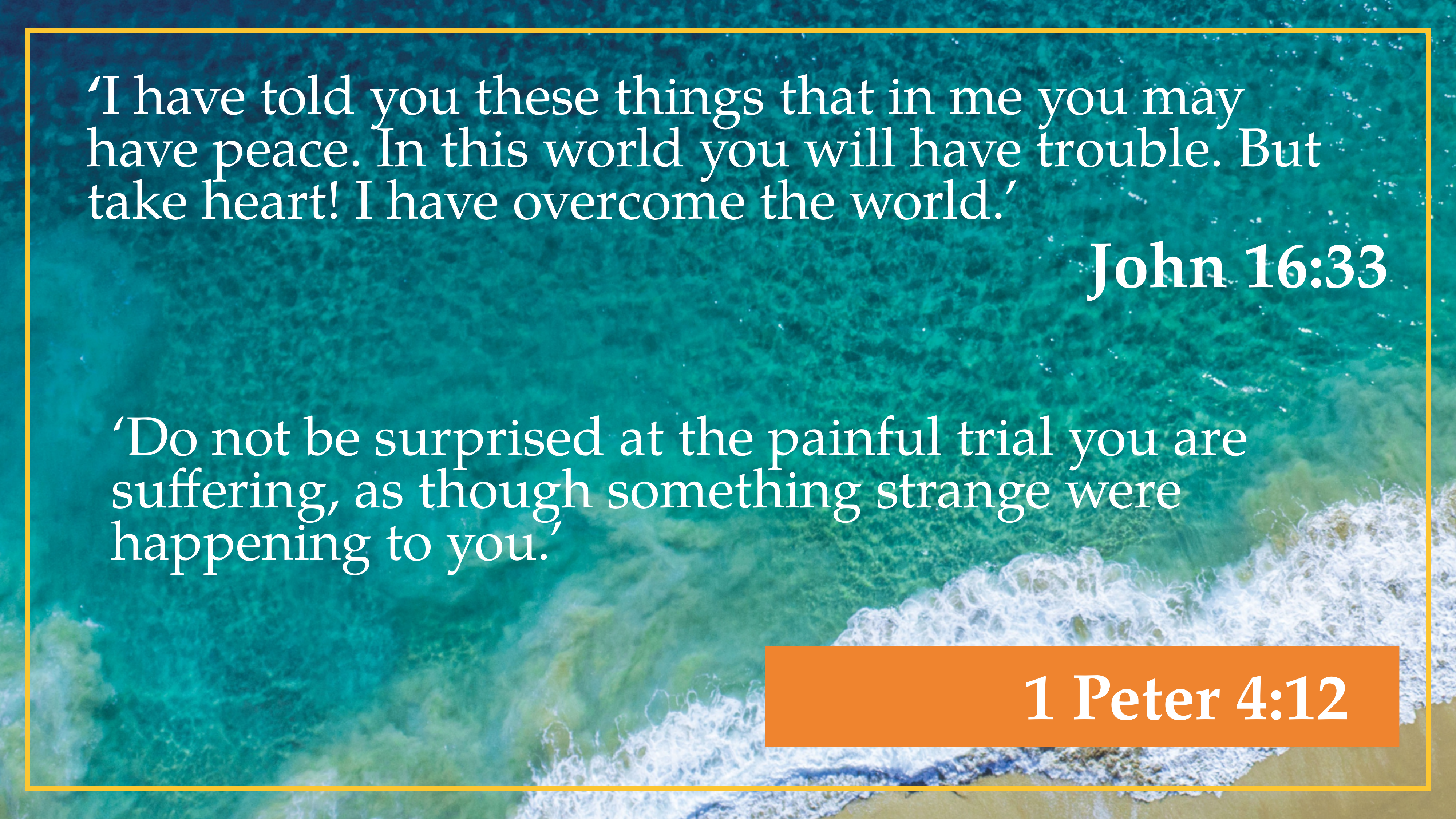

‘I have told you these things that in me you may have peace. In this world you will have trouble. But take heart! I have overcome the world.’
John 16:33
‘Do not be surprised at the painful trial you are suffering, as though something strange were happening to you.’
1 Peter 4:12